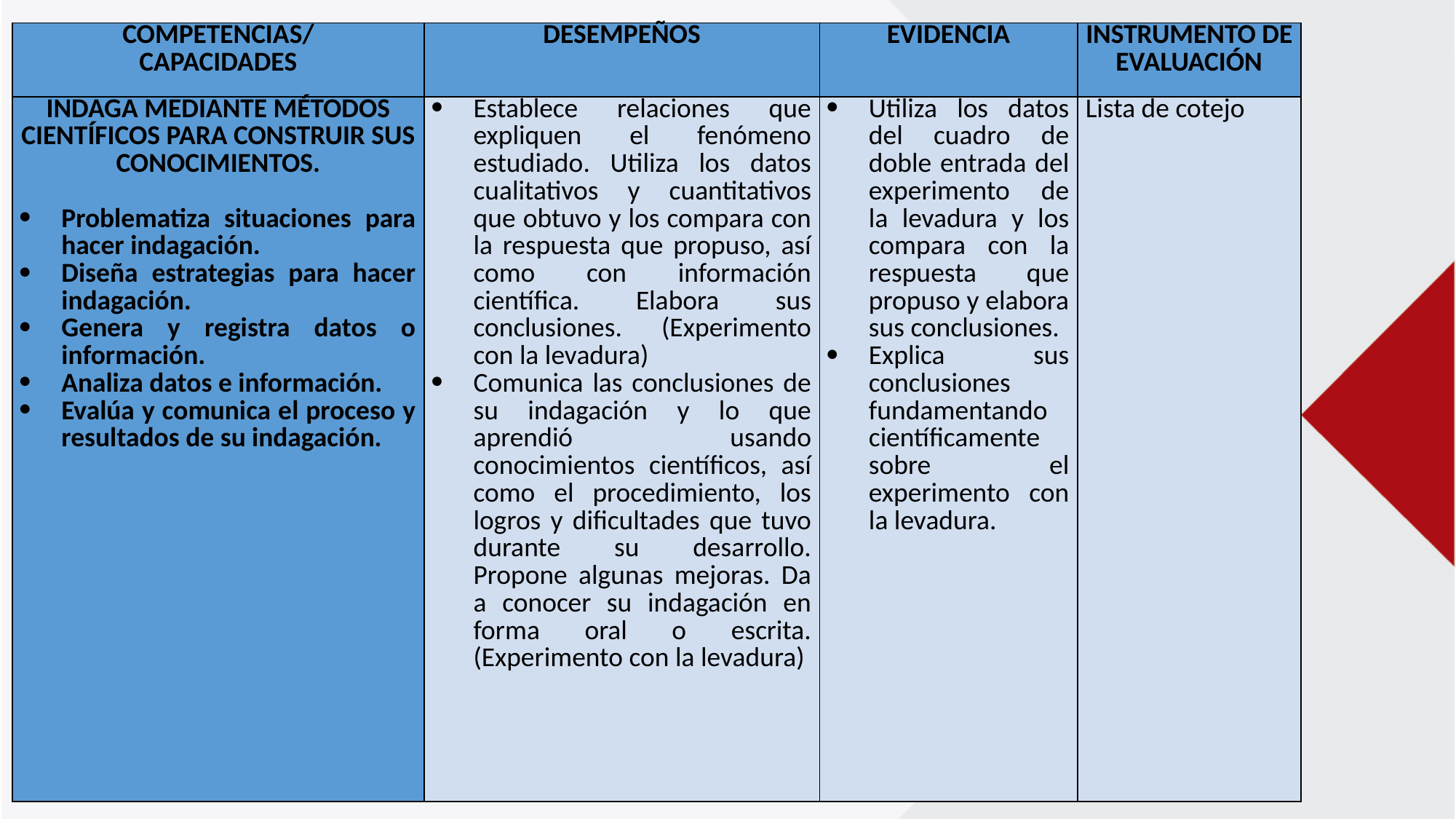

| COMPETENCIAS/ CAPACIDADES | DESEMPEÑOS | EVIDENCIA | INSTRUMENTO DE EVALUACIÓN |
| --- | --- | --- | --- |
| INDAGA MEDIANTE MÉTODOS CIENTÍFICOS PARA CONSTRUIR SUS CONOCIMIENTOS.   Problematiza situaciones para hacer indagación. Diseña estrategias para hacer indagación. Genera y registra datos o información. Analiza datos e información. Evalúa y comunica el proceso y resultados de su indagación. | Establece relaciones que expliquen el fenómeno estudiado. Utiliza los datos cualitativos y cuantitativos que obtuvo y los compara con la respuesta que propuso, así como con información científica. Elabora sus conclusiones. (Experimento con la levadura) Comunica las conclusiones de su indagación y lo que aprendió usando conocimientos científicos, así como el procedimiento, los logros y dificultades que tuvo durante su desarrollo. Propone algunas mejoras. Da a conocer su indagación en forma oral o escrita. (Experimento con la levadura) | Utiliza los datos del cuadro de doble entrada del experimento de la levadura y los compara con la respuesta que propuso y elabora sus conclusiones. Explica sus conclusiones fundamentando científicamente sobre el experimento con la levadura. | Lista de cotejo |